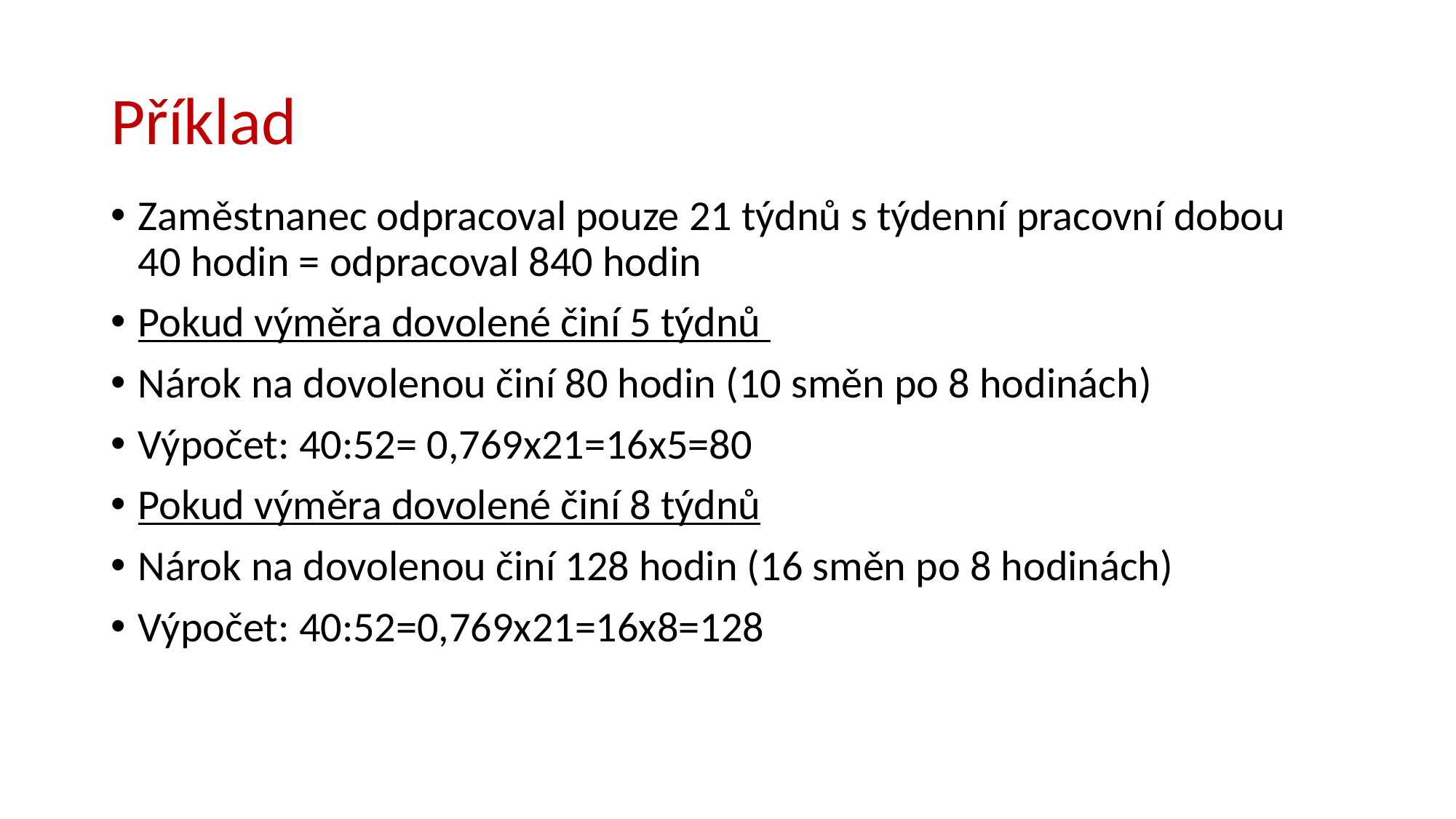

# Příklad
Zaměstnanec odpracoval pouze 21 týdnů s týdenní pracovní dobou 40 hodin = odpracoval 840 hodin
Pokud výměra dovolené činí 5 týdnů
Nárok na dovolenou činí 80 hodin (10 směn po 8 hodinách)
Výpočet: 40:52= 0,769x21=16x5=80
Pokud výměra dovolené činí 8 týdnů
Nárok na dovolenou činí 128 hodin (16 směn po 8 hodinách)
Výpočet: 40:52=0,769x21=16x8=128